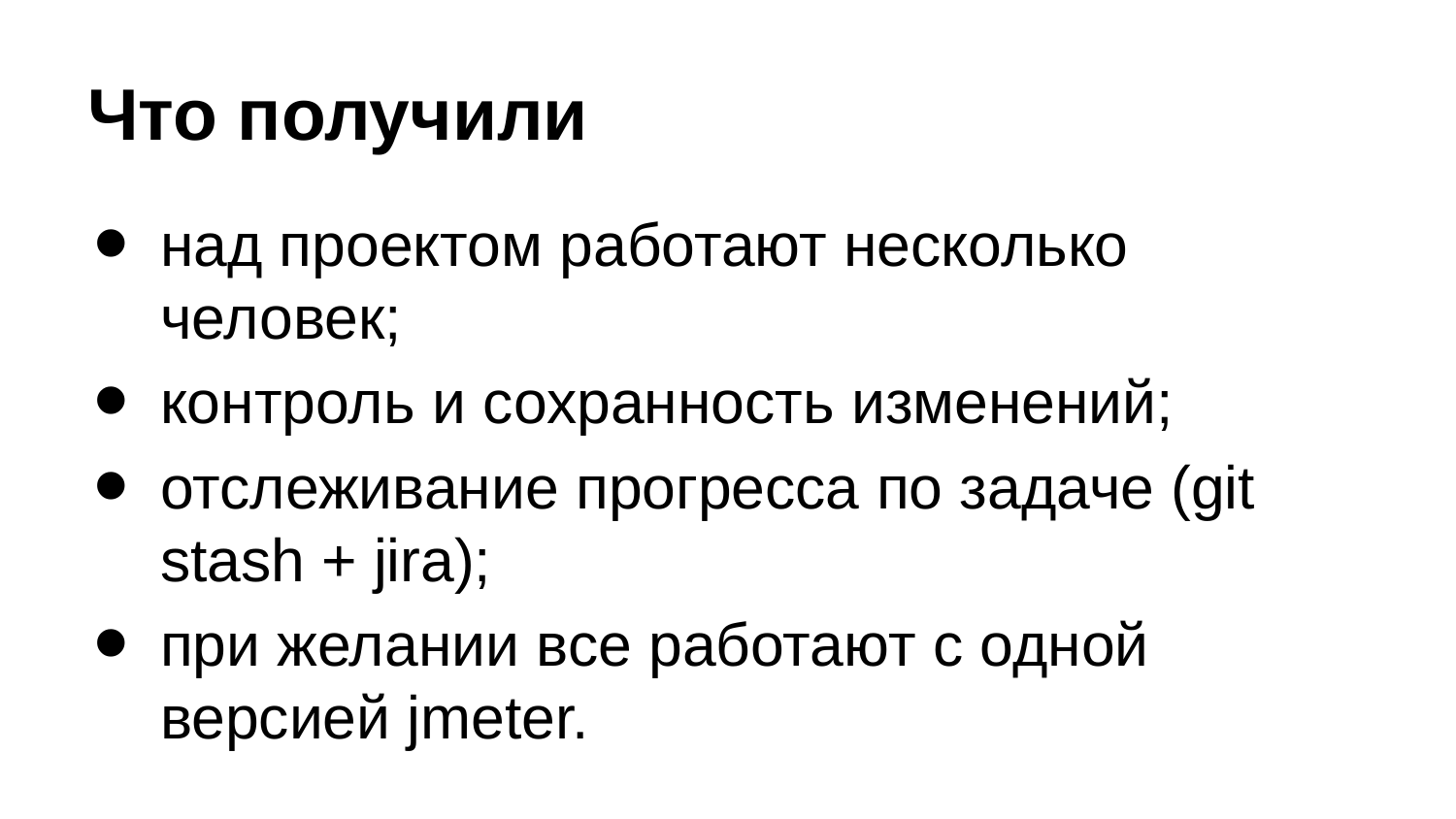

# Что получили
над проектом работают несколько человек;
контроль и сохранность изменений;
отслеживание прогресса по задаче (git stash + jira);
при желании все работают с одной версией jmeter.